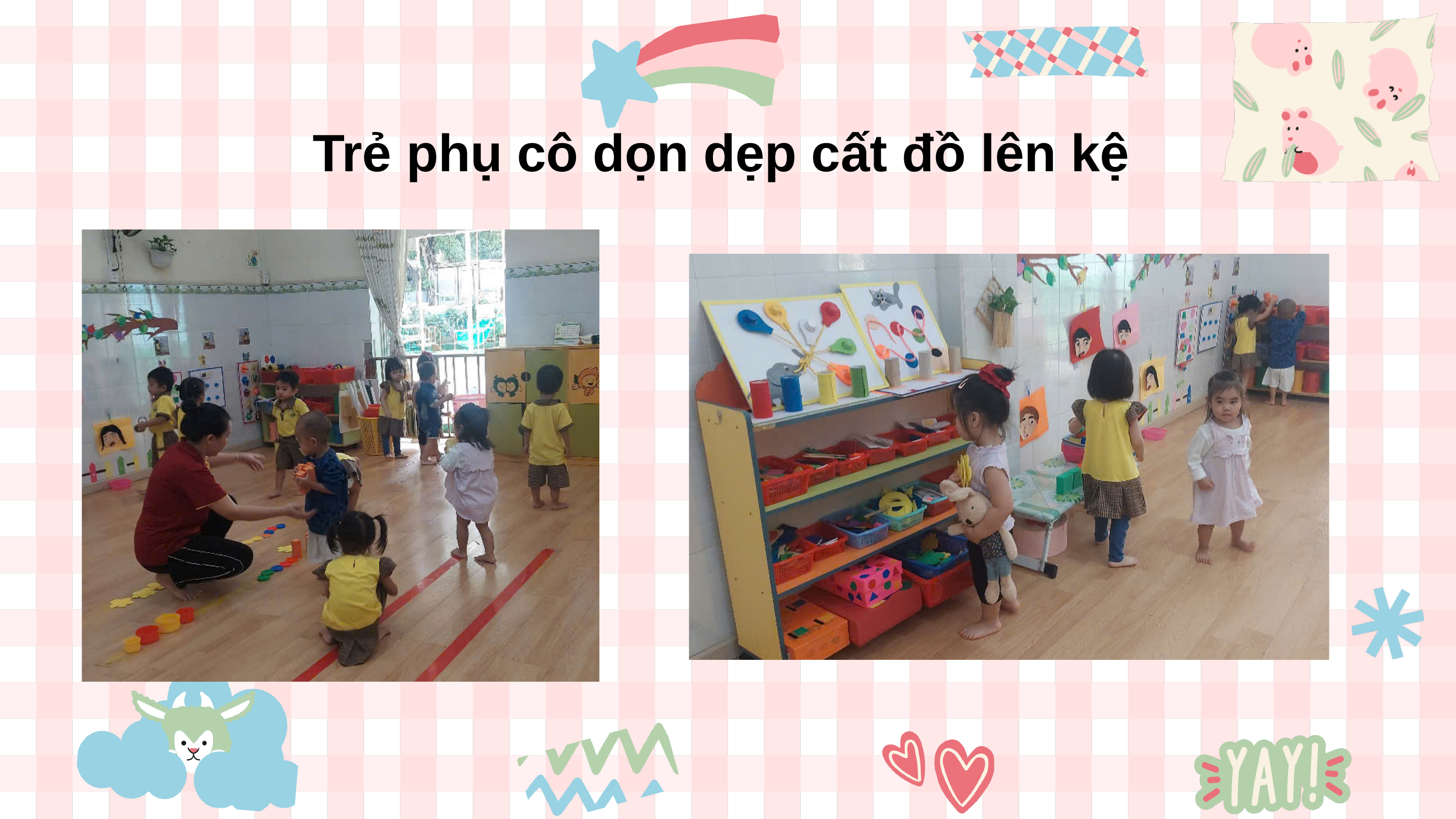

Trẻ phụ cô dọn dẹp cất đồ lên kệ